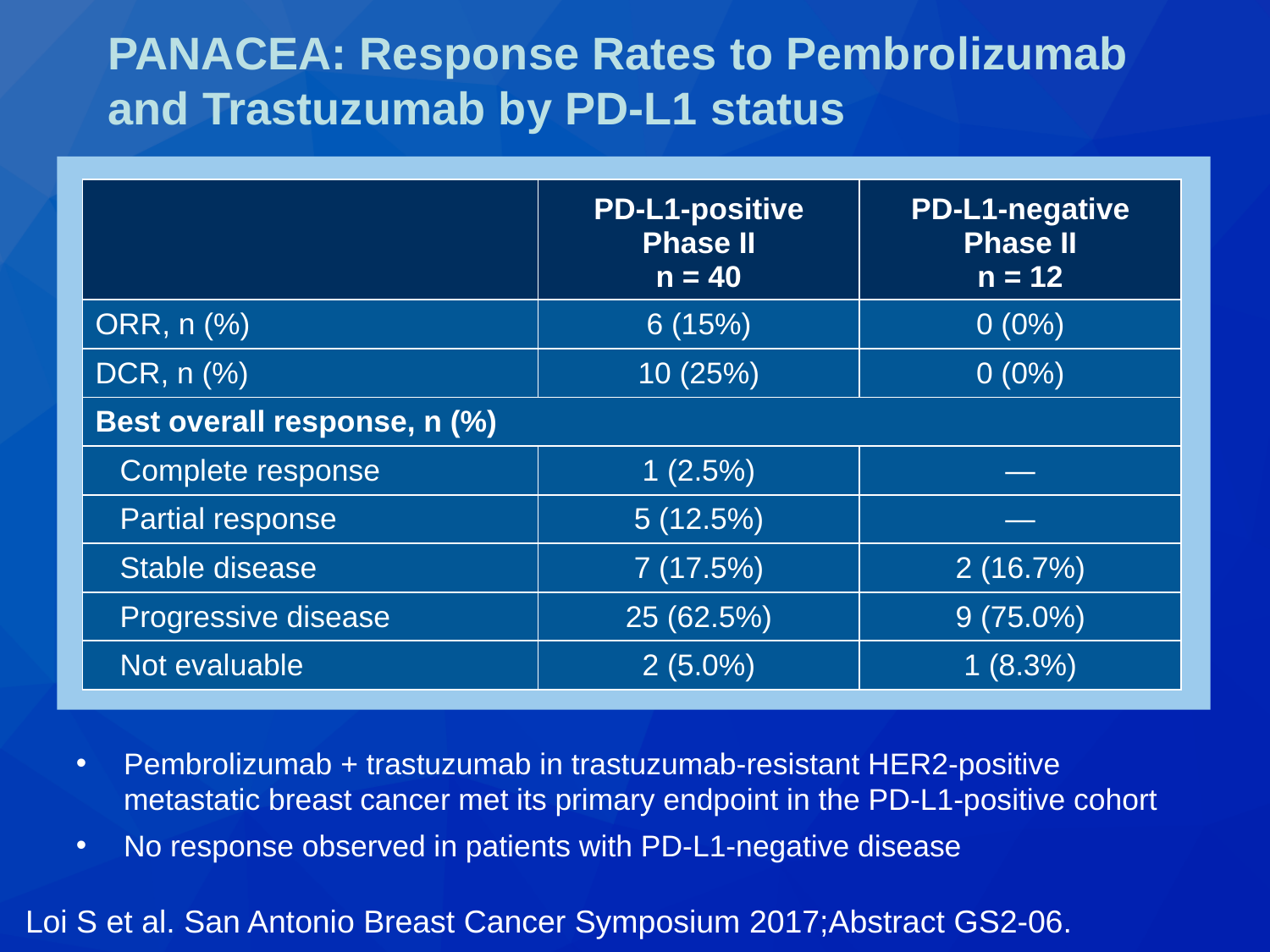

# PANACEA: Response Rates to Pembrolizumab and Trastuzumab by PD-L1 status

|  | PD-L1-positive Phase II n = 40 | PD-L1-negative Phase II n = 12 |
| --- | --- | --- |
| ORR, n (%) | 6 (15%) | 0 (0%) |
| DCR, n (%) | 10 (25%) | 0 (0%) |
| Best overall response, n (%) |  |  |
| Complete response | 1 (2.5%) | — |
| Partial response | 5 (12.5%) | — |
| Stable disease | 7 (17.5%) | 2 (16.7%) |
| Progressive disease | 25 (62.5%) | 9 (75.0%) |
| Not evaluable | 2 (5.0%) | 1 (8.3%) |
Pembrolizumab + trastuzumab in trastuzumab-resistant HER2-positive metastatic breast cancer met its primary endpoint in the PD-L1-positive cohort
No response observed in patients with PD-L1-negative disease
Loi S et al. San Antonio Breast Cancer Symposium 2017;Abstract GS2-06.